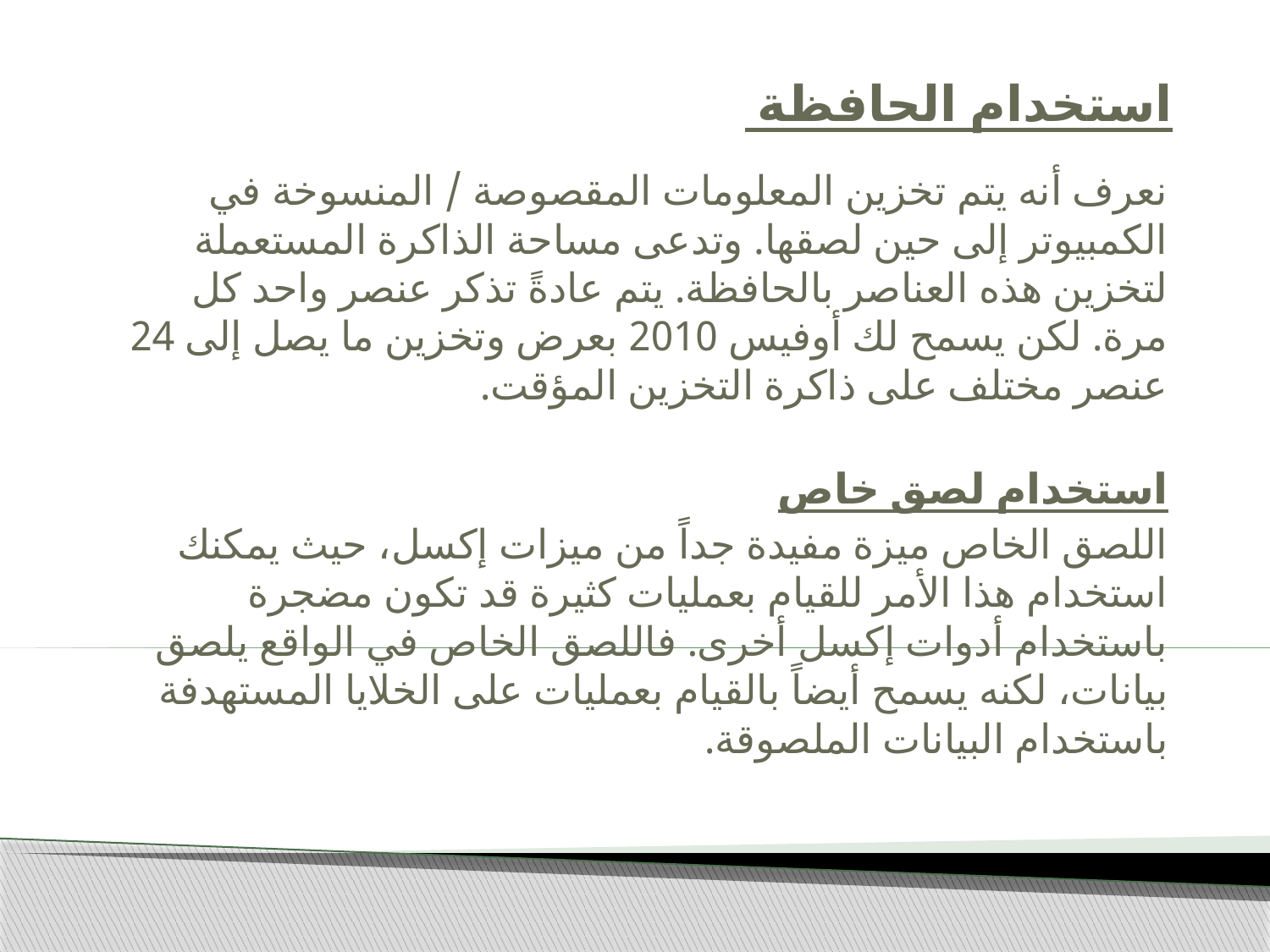

# استخدام الحافظة
نعرف أنه يتم تخزين المعلومات المقصوصة / المنسوخة في الكمبيوتر إلى حين لصقها. وتدعى مساحة الذاكرة المستعملة لتخزين هذه العناصر بالحافظة. يتم عادةً تذكر عنصر واحد كل مرة. لكن يسمح لك أوفيس 2010 بعرض وتخزين ما يصل إلى 24 عنصر مختلف على ذاكرة التخزين المؤقت.

استخدام لصق خاص
اللصق الخاص ميزة مفيدة جداً من ميزات إكسل، حيث يمكنك استخدام هذا الأمر للقيام بعمليات كثيرة قد تكون مضجرة باستخدام أدوات إكسل أخرى. فاللصق الخاص في الواقع يلصق بيانات، لكنه يسمح أيضاً بالقيام بعمليات على الخلايا المستهدفة باستخدام البيانات الملصوقة.